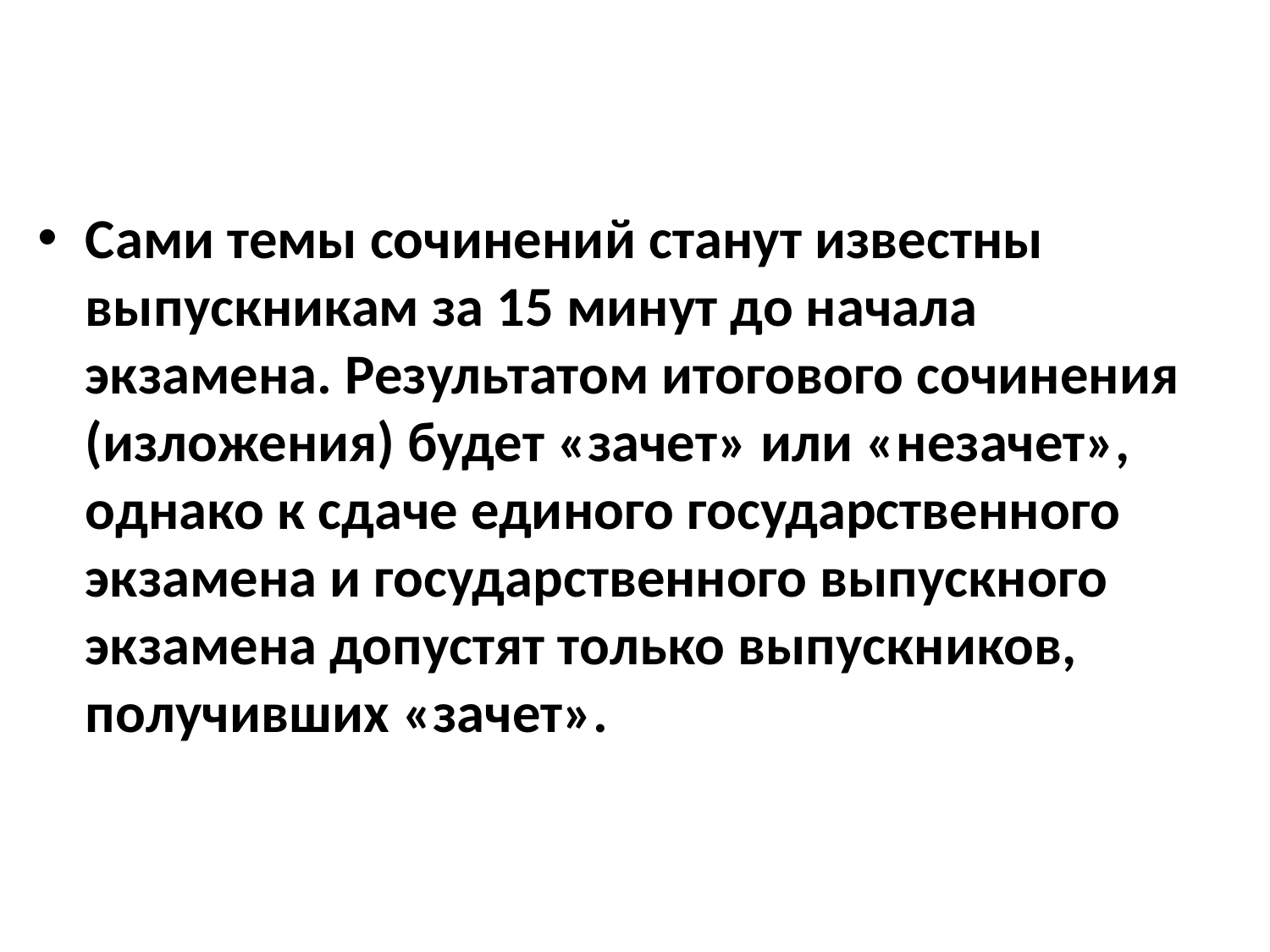

Сами темы сочинений станут известны выпускникам за 15 минут до начала экзамена. Результатом итогового сочинения (изложения) будет «зачет» или «незачет», однако к сдаче единого государственного экзамена и государственного выпускного экзамена допустят только выпускников, получивших «зачет».